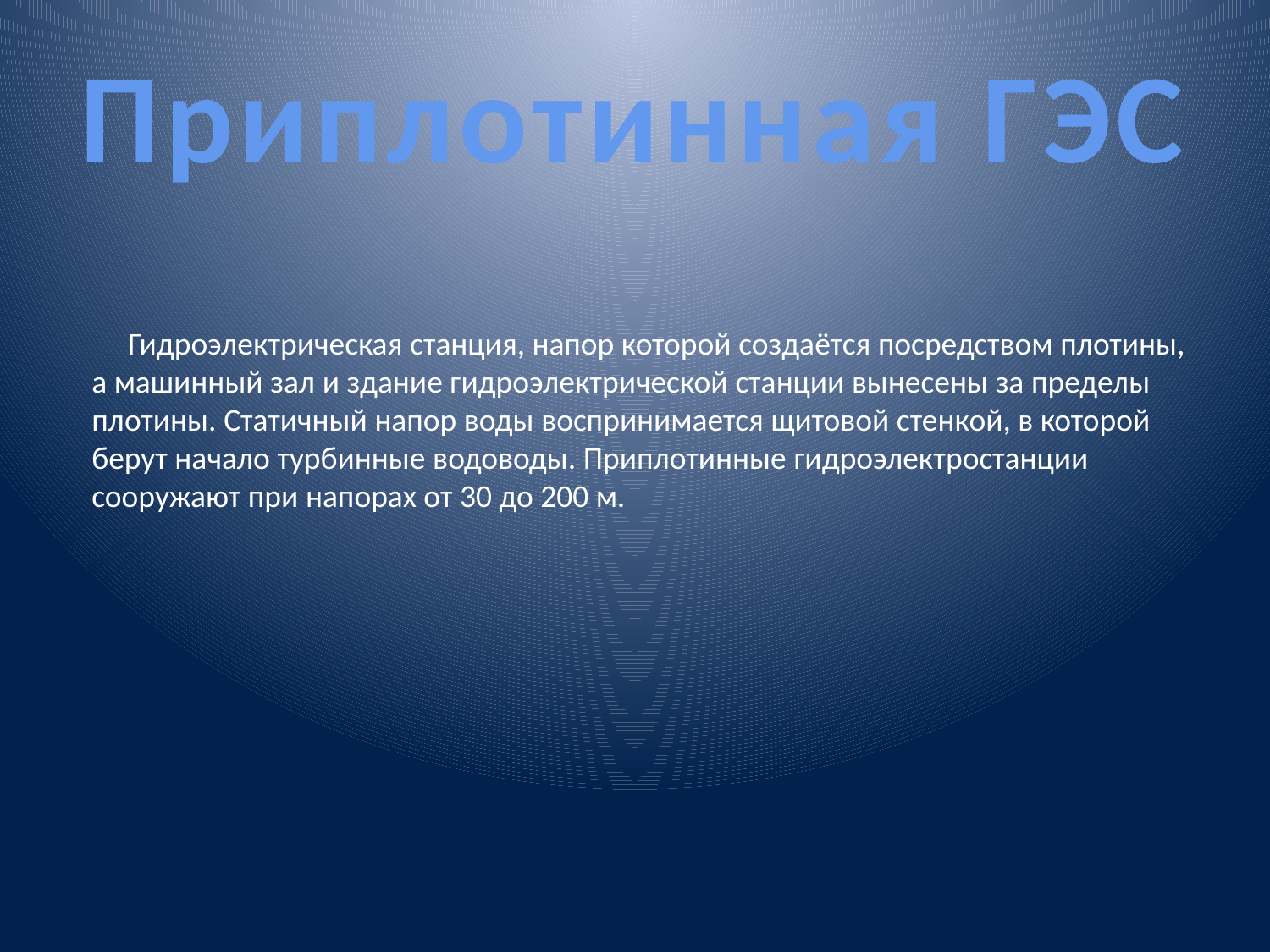

Приплотинная ГЭС
     Гидроэлектрическая станция, напор которой создаётся посредством плотины, а машинный зал и здание гидроэлектрической станции вынесены за пределы плотины. Статичный напор воды воспринимается щитовой стенкой, в которой берут начало турбинные водоводы. Приплотинные гидроэлектростанции сооружают при напорах от 30 до 200 м.